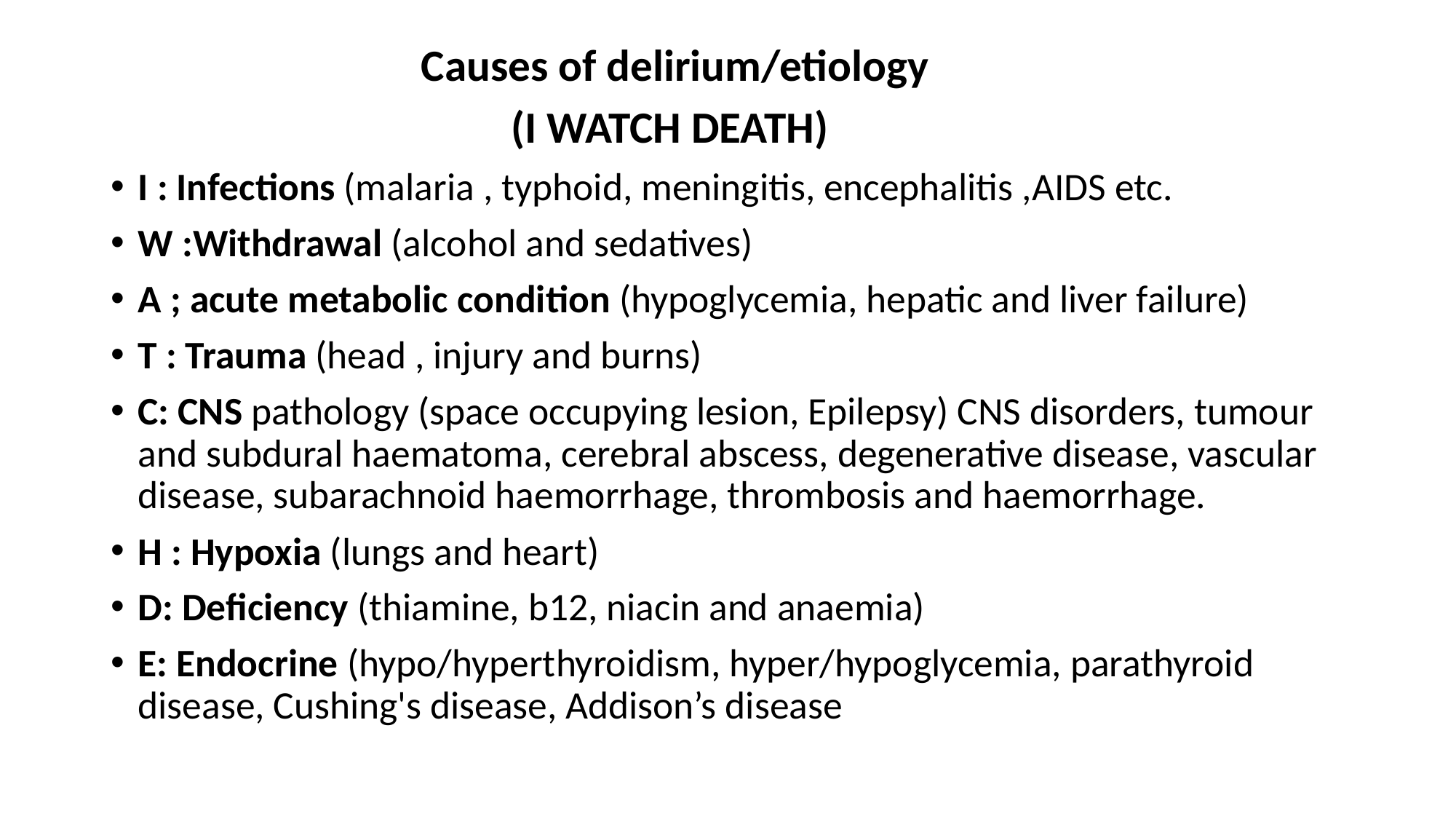

Causes of delirium/etiology
                                        (I WATCH DEATH)
I : Infections (malaria , typhoid, meningitis, encephalitis ,AIDS etc.
W :Withdrawal (alcohol and sedatives)
A ; acute metabolic condition (hypoglycemia, hepatic and liver failure)
T : Trauma (head , injury and burns)
C: CNS pathology (space occupying lesion, Epilepsy) CNS disorders, tumour and subdural haematoma, cerebral abscess, degenerative disease, vascular disease, subarachnoid haemorrhage, thrombosis and haemorrhage.
H : Hypoxia (lungs and heart)
D: Deficiency (thiamine, b12, niacin and anaemia)
E: Endocrine (hypo/hyperthyroidism, hyper/hypoglycemia, parathyroid disease, Cushing's disease, Addison’s disease